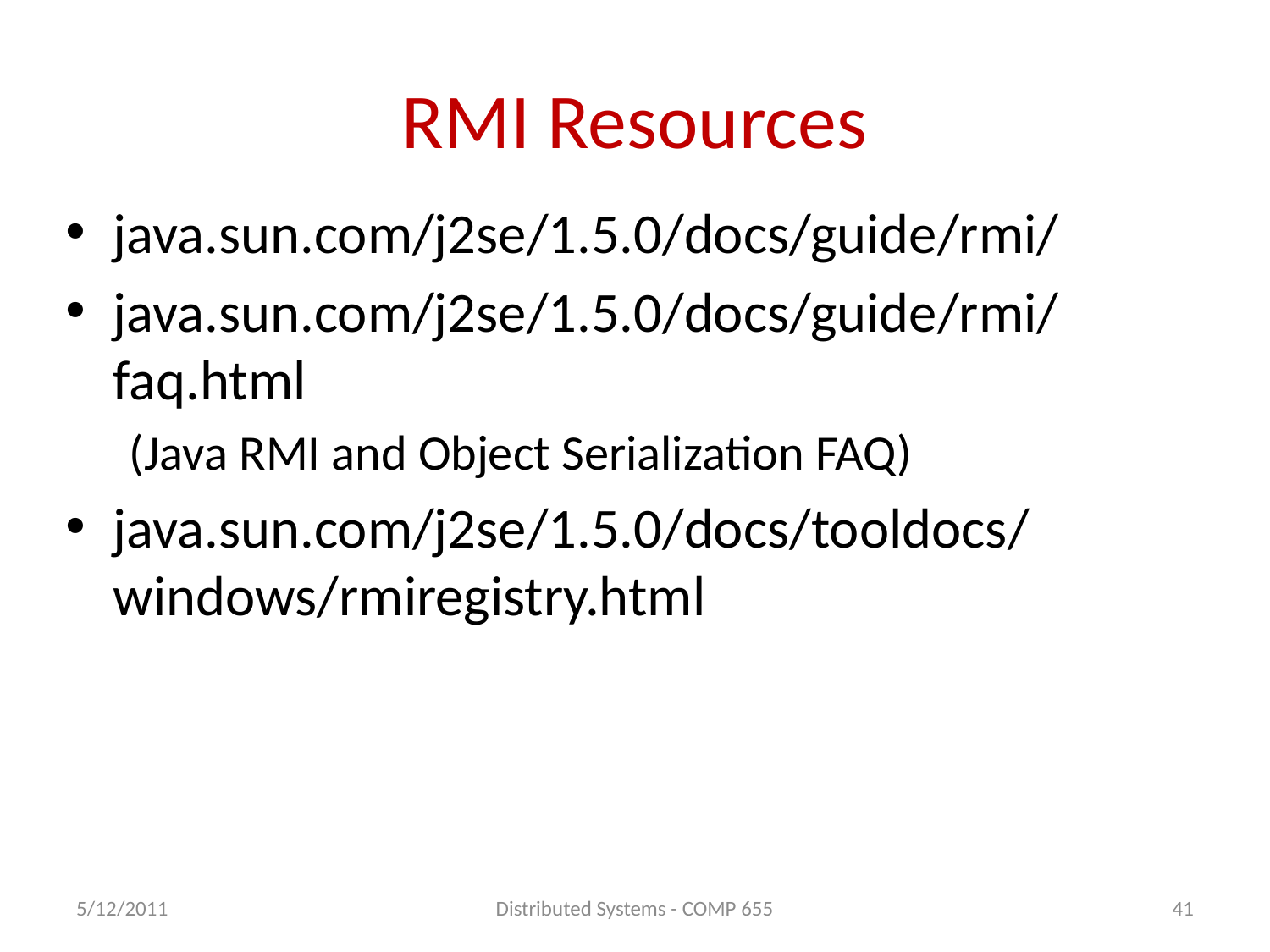

# RMI Resources
java.sun.com/j2se/1.5.0/docs/guide/rmi/
java.sun.com/j2se/1.5.0/docs/guide/rmi/faq.html
(Java RMI and Object Serialization FAQ)
java.sun.com/j2se/1.5.0/docs/tooldocs/windows/rmiregistry.html
5/12/2011
Distributed Systems - COMP 655
41